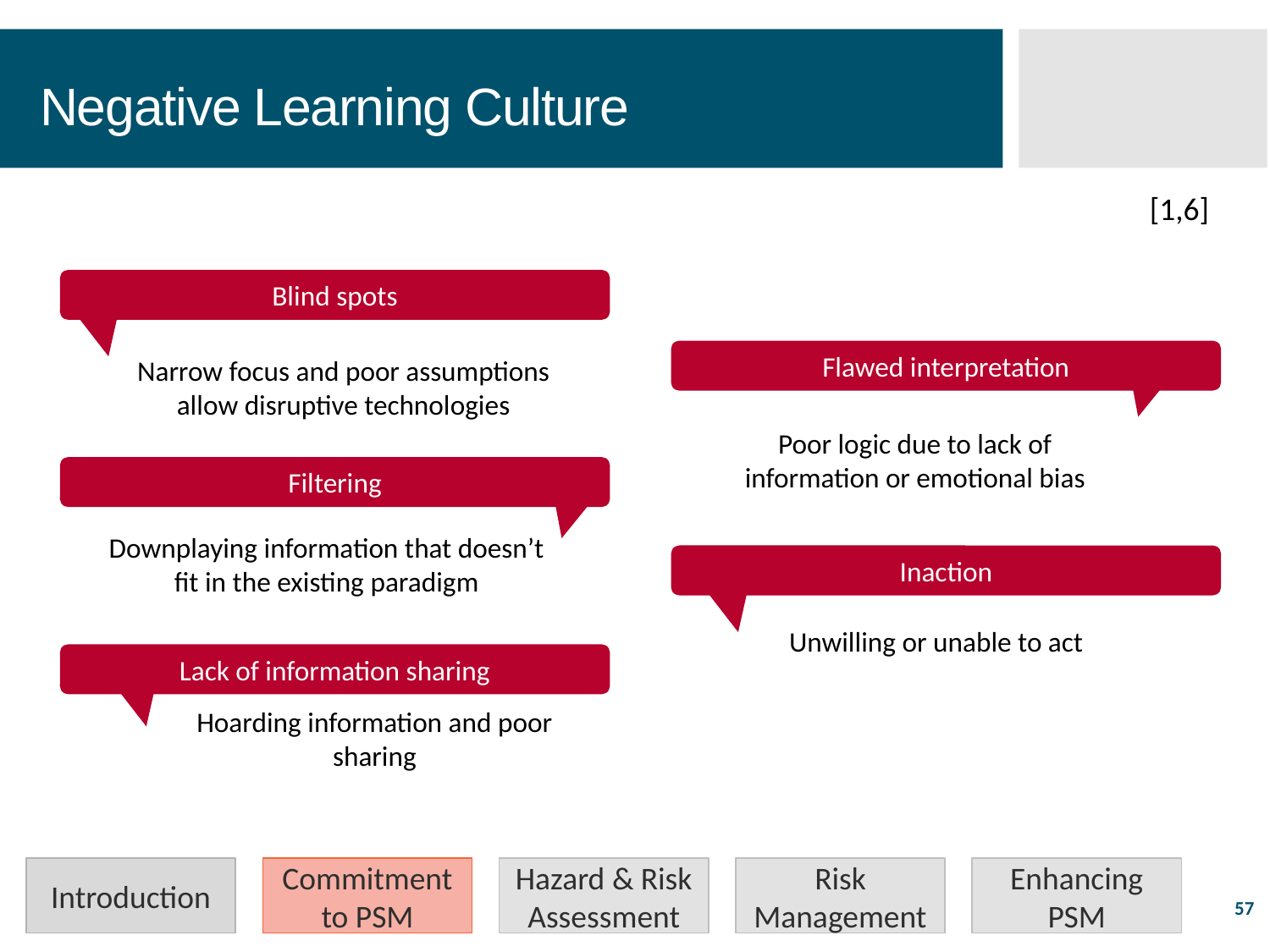

# Negative Learning Culture
[1,6]
Blind spots

Flawed interpretation
Narrow focus and poor assumptions allow disruptive technologies

Poor logic due to lack of information or emotional bias
Filtering

Downplaying information that doesn’t fit in the existing paradigm
Inaction

Unwilling or unable to act
Lack of information sharing

Hoarding information and poor sharing
Introduction
Commitment to PSM
Hazard & Risk Assessment
Risk Management
Enhancing PSM
57